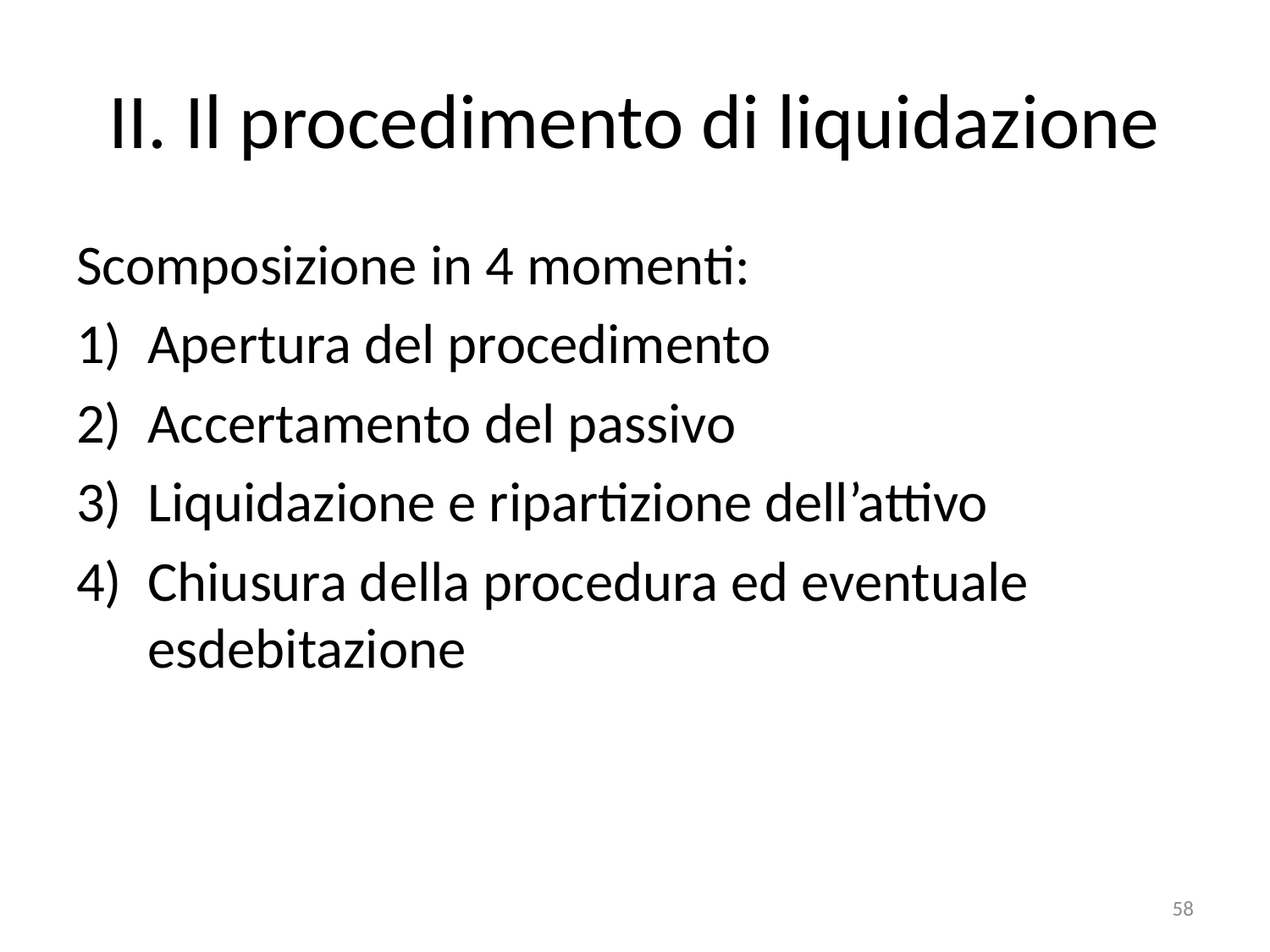

# II. Il procedimento di liquidazione
Scomposizione in 4 momenti:
Apertura del procedimento
Accertamento del passivo
Liquidazione e ripartizione dell’attivo
Chiusura della procedura ed eventuale esdebitazione
58